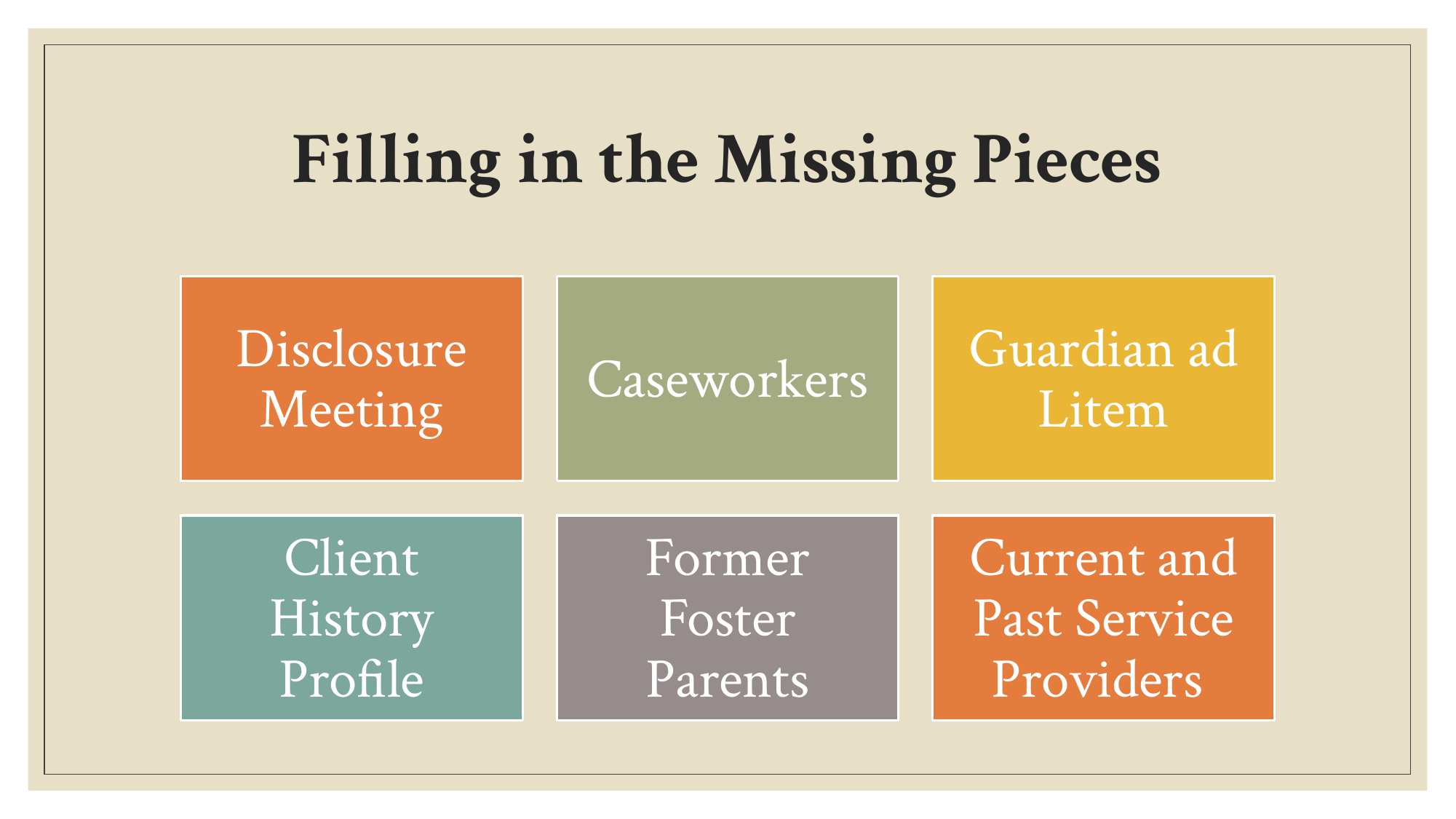

# Filling in the Missing Pieces
Disclosure Meeting
Caseworkers
Guardian ad Litem
Client History Profile
Former Foster Parents
Current and Past Service Providers